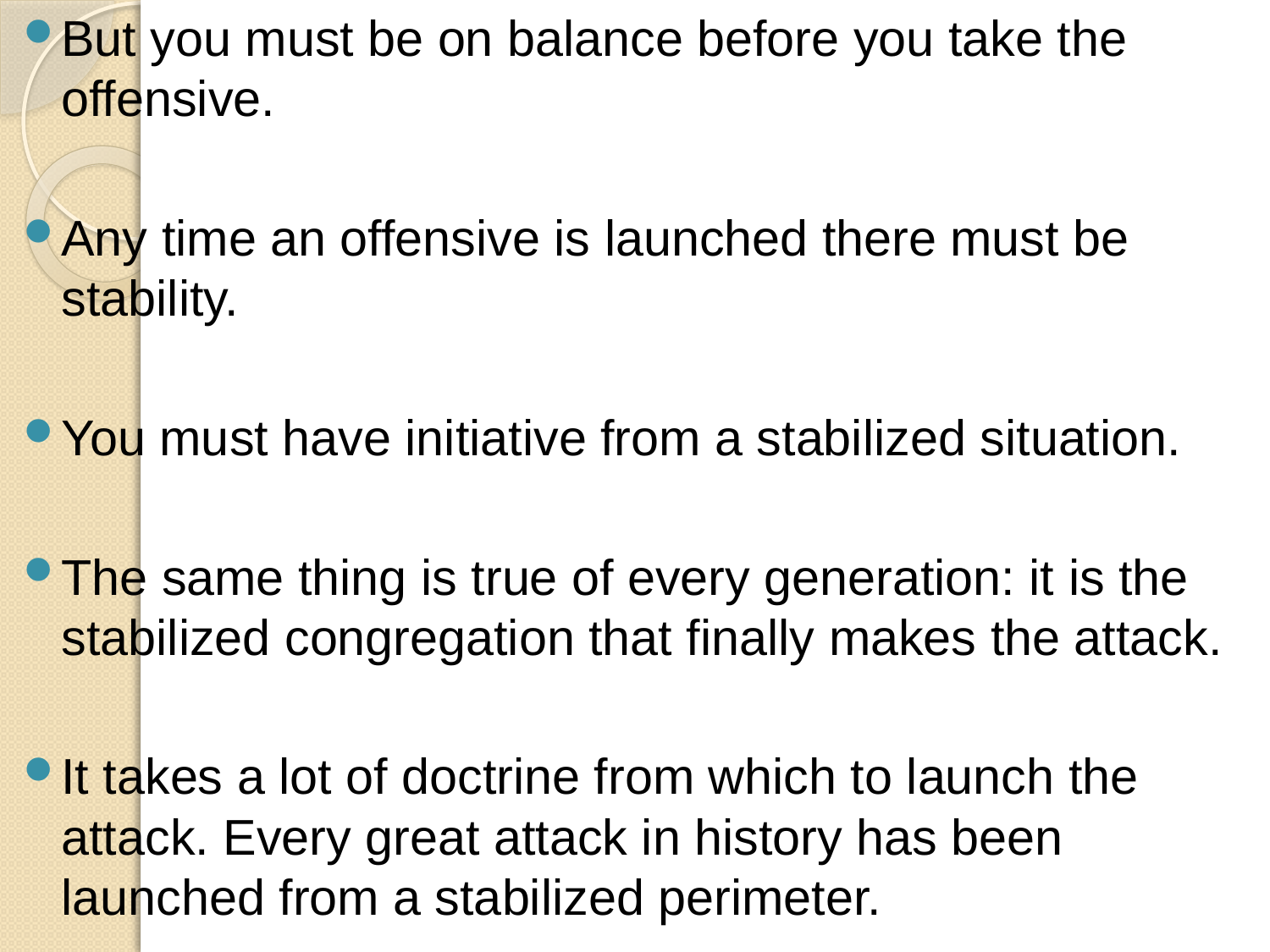

But you must be on balance before you take the offensive.

Any time an offensive is launched there must be stability.

You must have initiative from a stabilized situation.

The same thing is true of every generation: it is the stabilized congregation that finally makes the attack.

It takes a lot of doctrine from which to launch the attack. Every great attack in history has been launched from a stabilized perimeter.